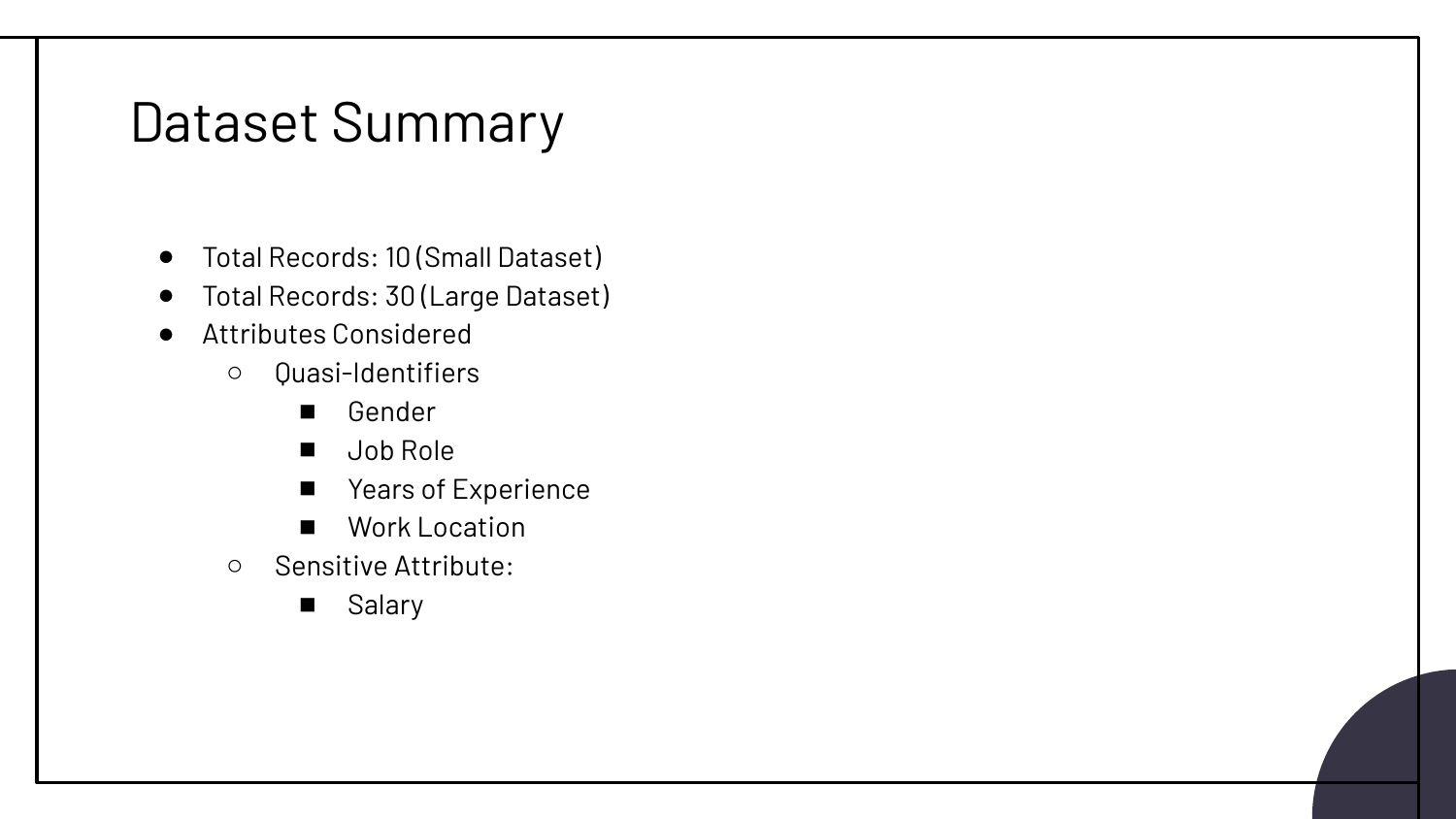

# Dataset Summary
Total Records: 10 (Small Dataset)
Total Records: 30 (Large Dataset)
Attributes Considered
Quasi-Identifiers
Gender
Job Role
Years of Experience
Work Location
Sensitive Attribute:
Salary